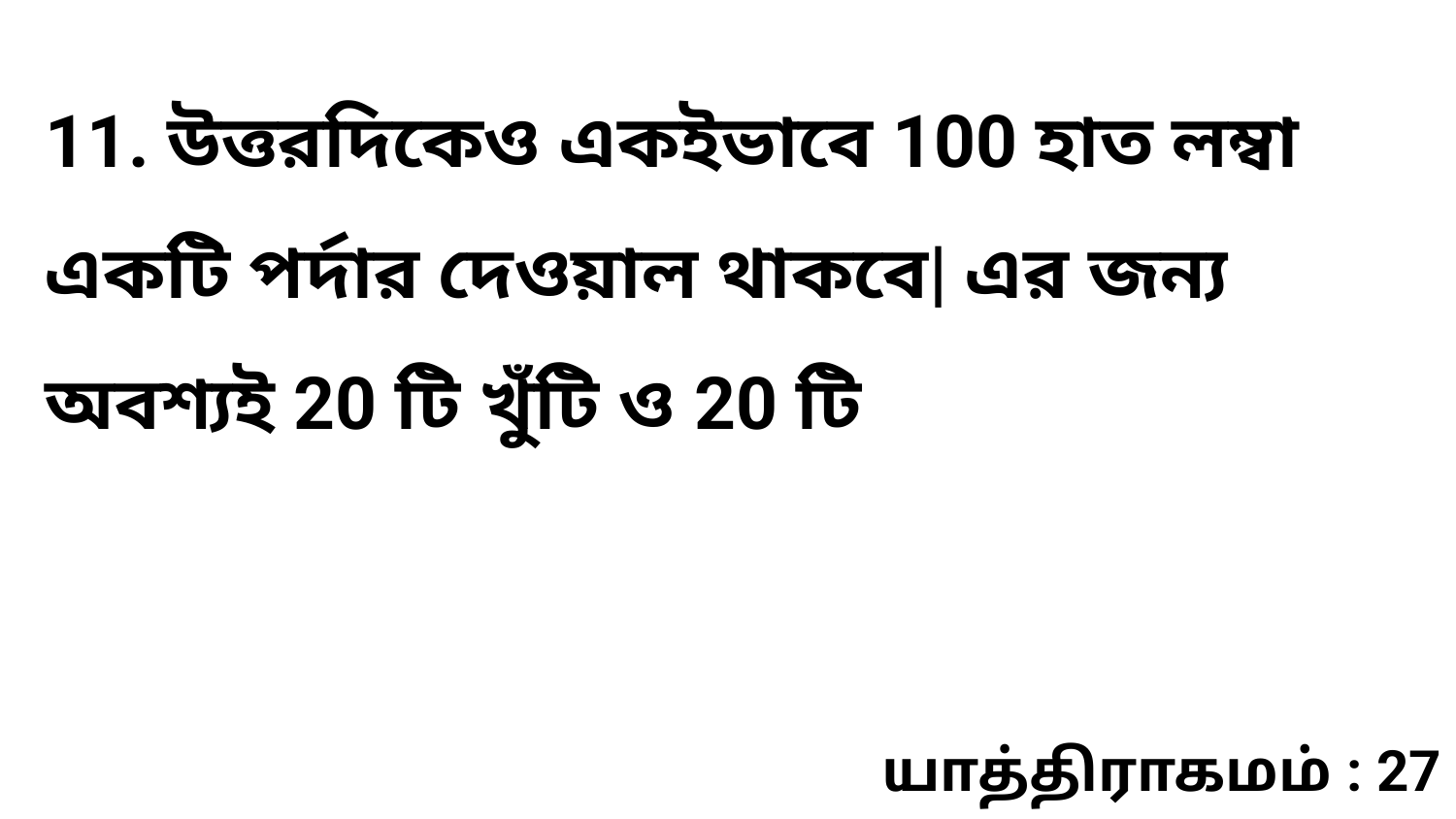

11. উত্তরদিকেও একইভাবে 100 হাত লম্বা একটি পর্দার দেওয়াল থাকবে| এর জন্য অবশ্যই 20 টি খুঁটি ও 20 টি
யாத்திராகமம் : 27